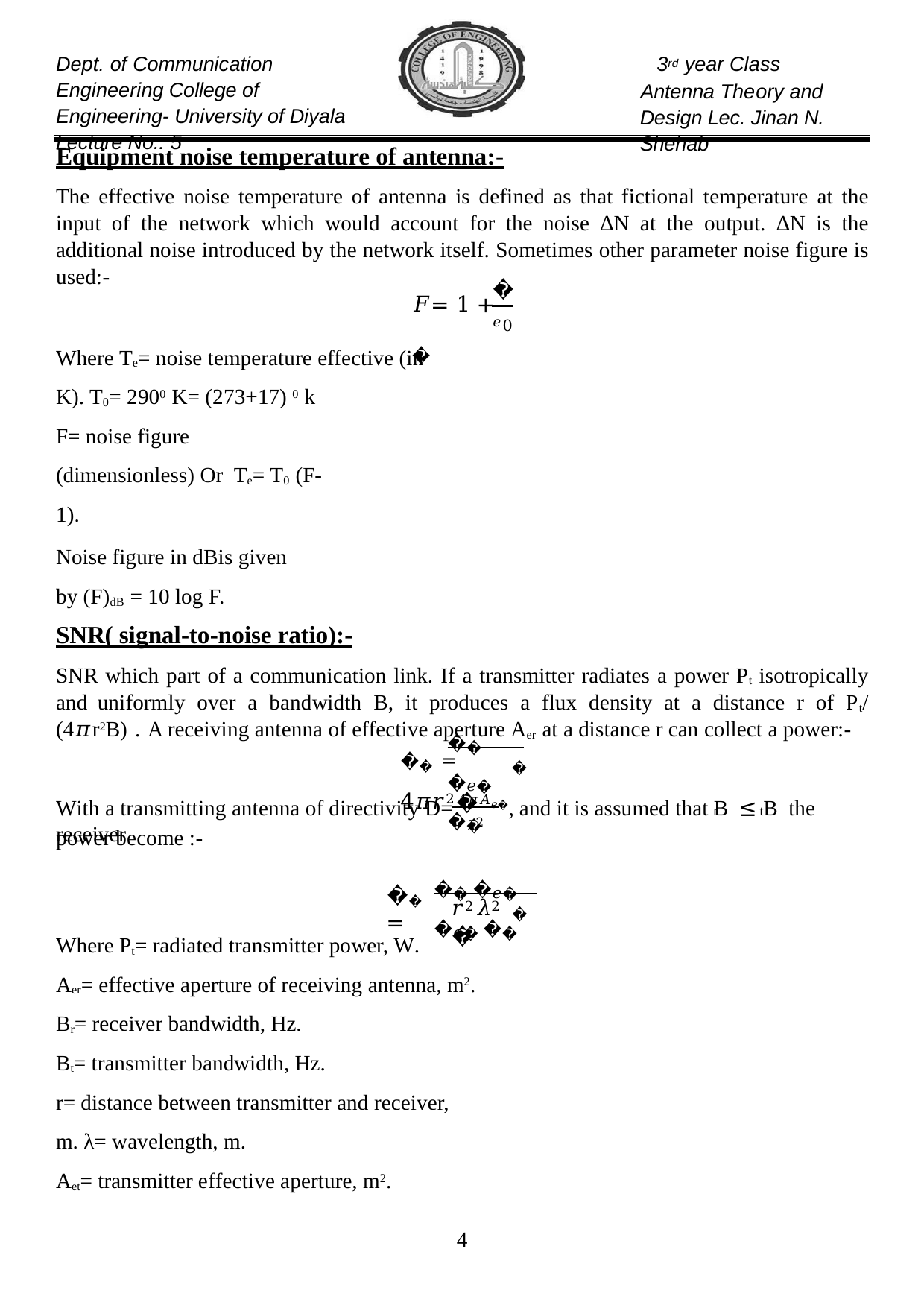

Dept. of Communication Engineering College of Engineering- University of Diyala Lecture No.: 5
3rd  year Class
Antenna Theory and Design Lec. Jinan N. Shehab

Equipment noise temperature of antenna:-

The effective noise temperature of antenna is defined as that fictional temperature at the input of the network which would account for the noise ∆N at the output. ∆N is the additional noise introduced by the network itself. Sometimes other parameter noise figure is used:-
�𝑒
𝐹= 1 + �

0
Where Te= noise temperature effective (in K). T0= 2900  K= (273+17) 0  k
F= noise figure (dimensionless) Or  Te= T0  (F-1).
Noise figure in dBis given by (F)dB  = 10 log F.

SNR( signal-to-noise ratio):-

SNR which part of a communication link. If a transmitter radiates a power Pt isotropically and uniformly over a bandwidth B, it produces a flux density at a distance r of Pt/ (4𝜋r2B) . A receiving antenna of effective aperture Aer  at a distance r can collect a power:-
�� �𝑒� ��
��  =  4𝜋𝑟2�

�
With a transmitting antenna of directivity D= 4𝜋𝐴𝑒�, and it is assumed that B  ≤ B  the receiver
r	t
𝜆2

power become :-
�� �𝑒� �𝑒� ��
��  =
𝑟2𝜆2  �

�
Where Pt= radiated transmitter power, W.
Aer= effective aperture of receiving antenna, m2. Br= receiver bandwidth, Hz.

Bt= transmitter bandwidth, Hz.
r= distance between transmitter and receiver, m. λ= wavelength, m.

Aet= transmitter effective aperture, m2.
4